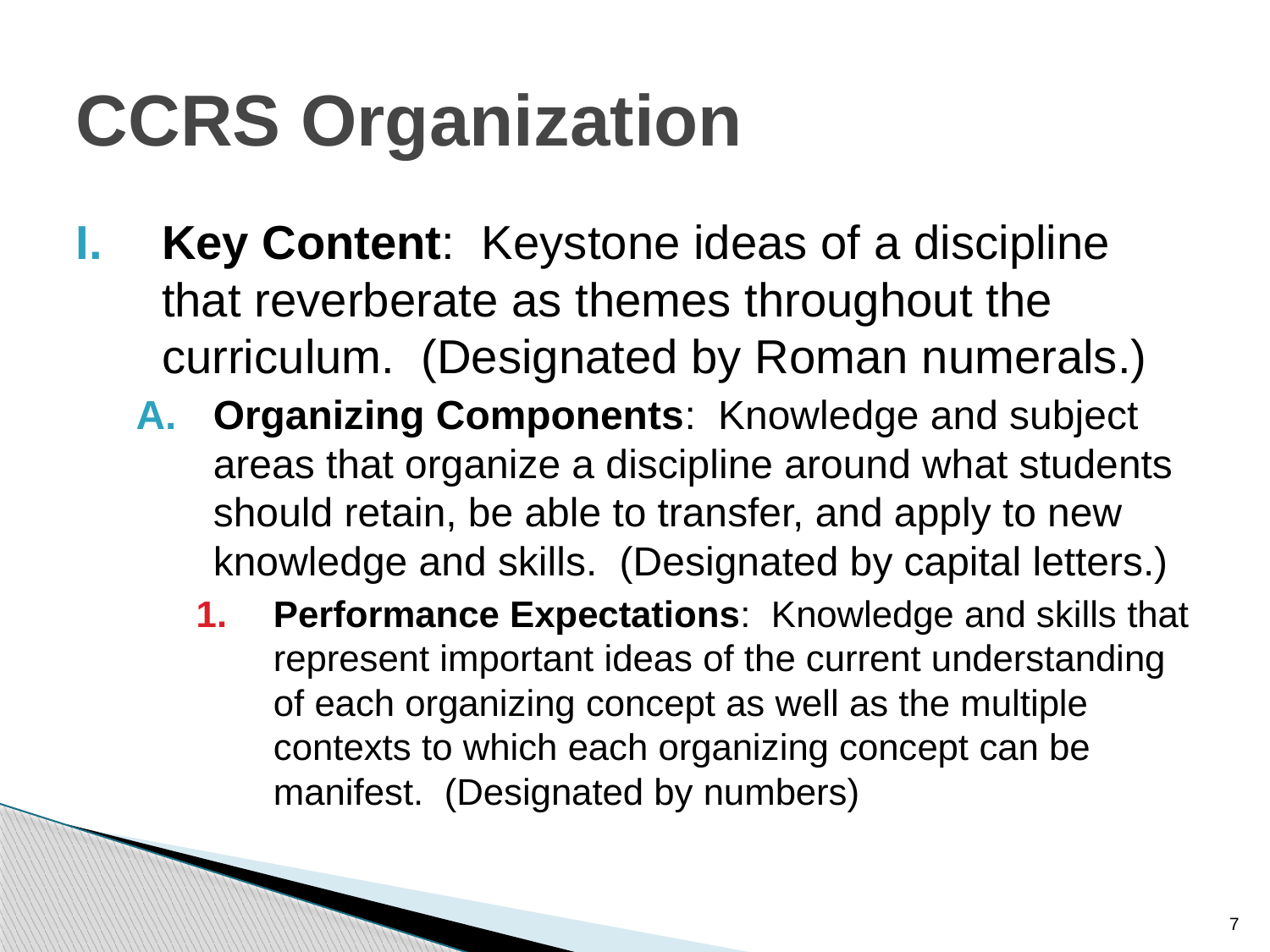

# CCRS Organization
Key Content:  Keystone ideas of a discipline that reverberate as themes throughout the curriculum.  (Designated by Roman numerals.)
Organizing Components:  Knowledge and subject areas that organize a discipline around what students should retain, be able to transfer, and apply to new knowledge and skills.  (Designated by capital letters.)
Performance Expectations:  Knowledge and skills that represent important ideas of the current understanding of each organizing concept as well as the multiple contexts to which each organizing concept can be manifest.  (Designated by numbers)
7